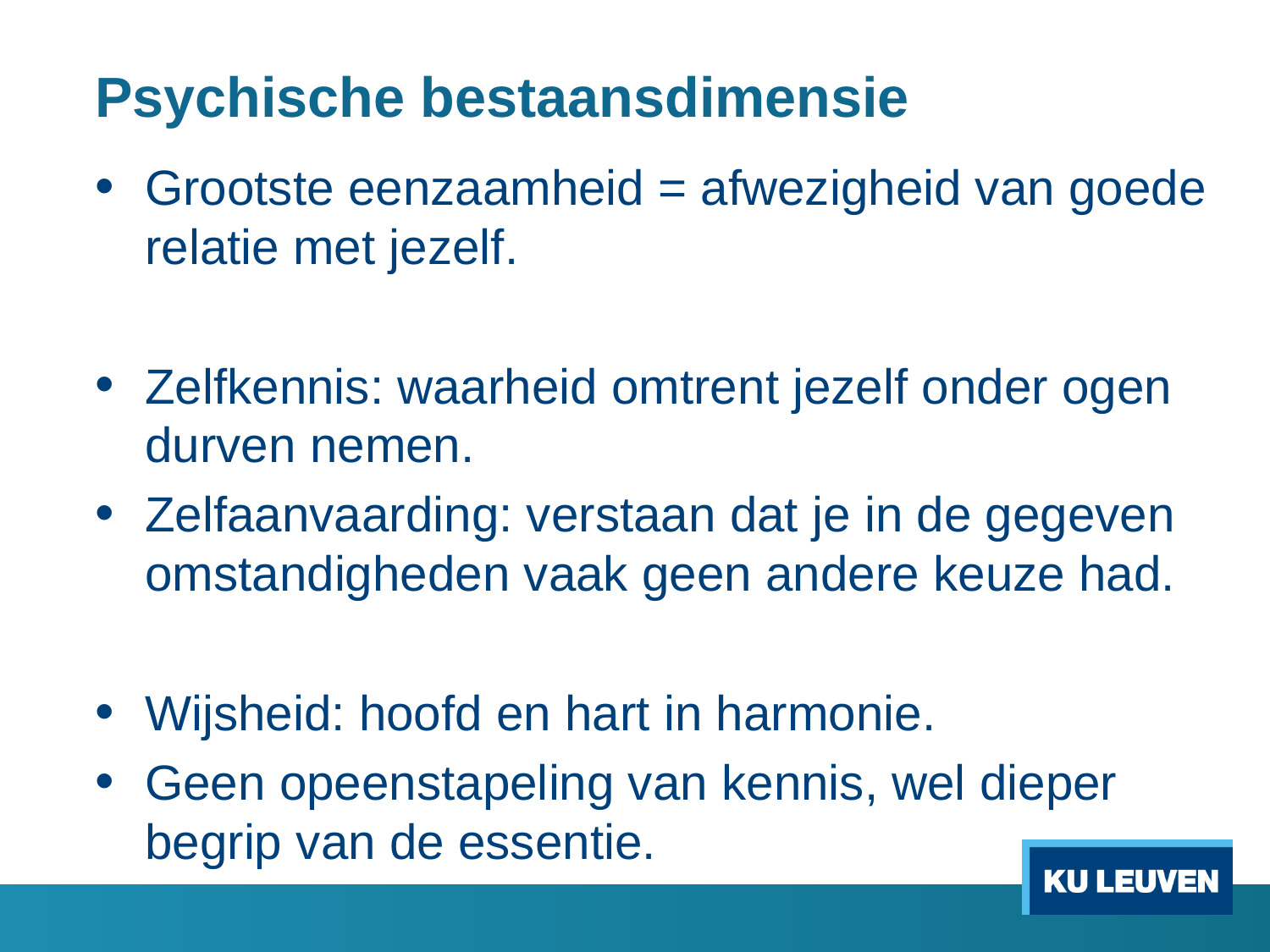

# Psychische bestaansdimensie
Grootste eenzaamheid = afwezigheid van goede relatie met jezelf.

Zelfkennis: waarheid omtrent jezelf onder ogen durven nemen.
Zelfaanvaarding: verstaan dat je in de gegeven omstandigheden vaak geen andere keuze had.

Wijsheid: hoofd en hart in harmonie.
Geen opeenstapeling van kennis, wel dieper begrip van de essentie.